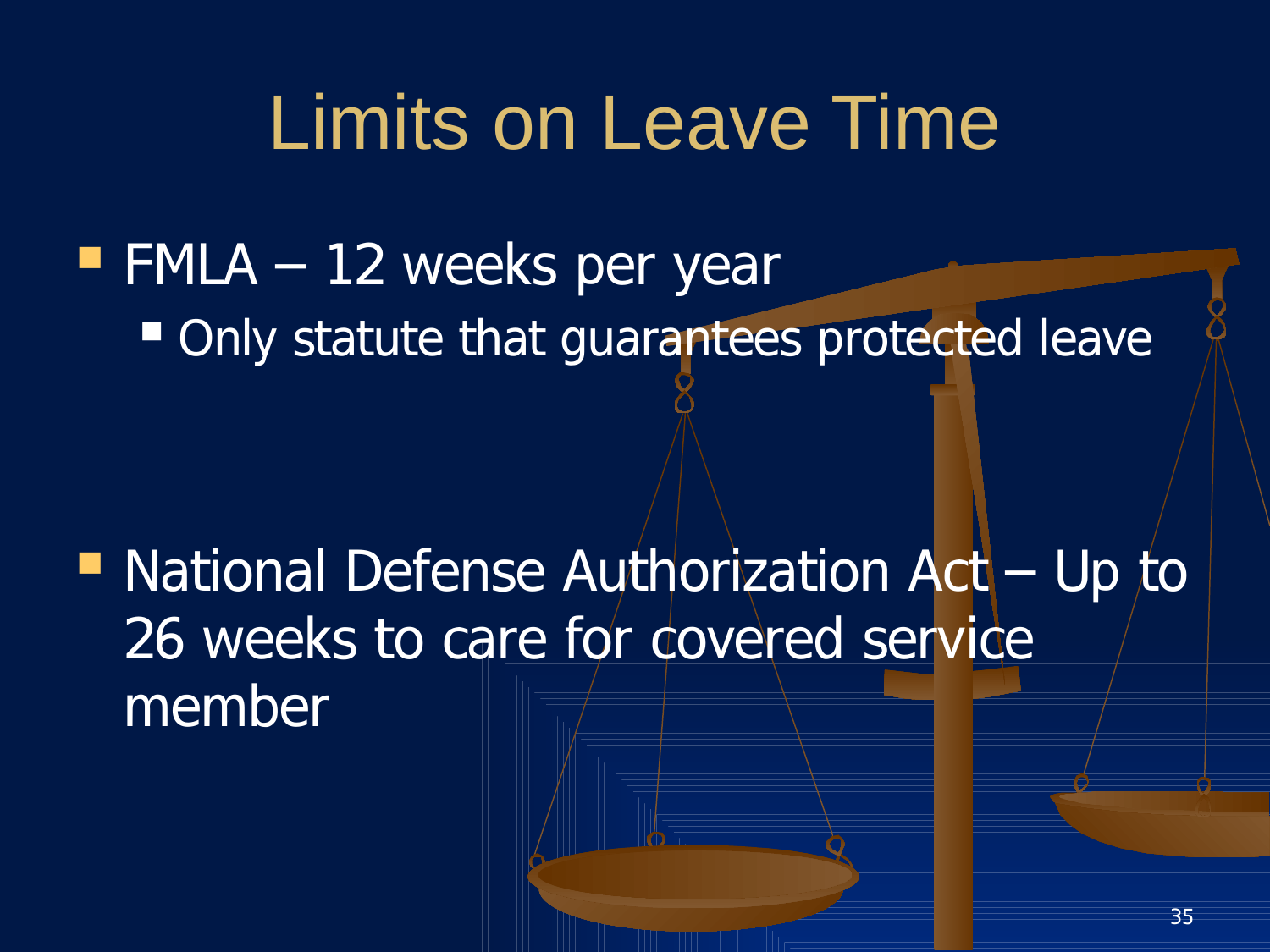

# Limits on Leave Time
FMLA – 12 weeks per year
Only statute that guarantees protected leave

National Defense Authorization Act – Up to 26 weeks to care for covered service member

35